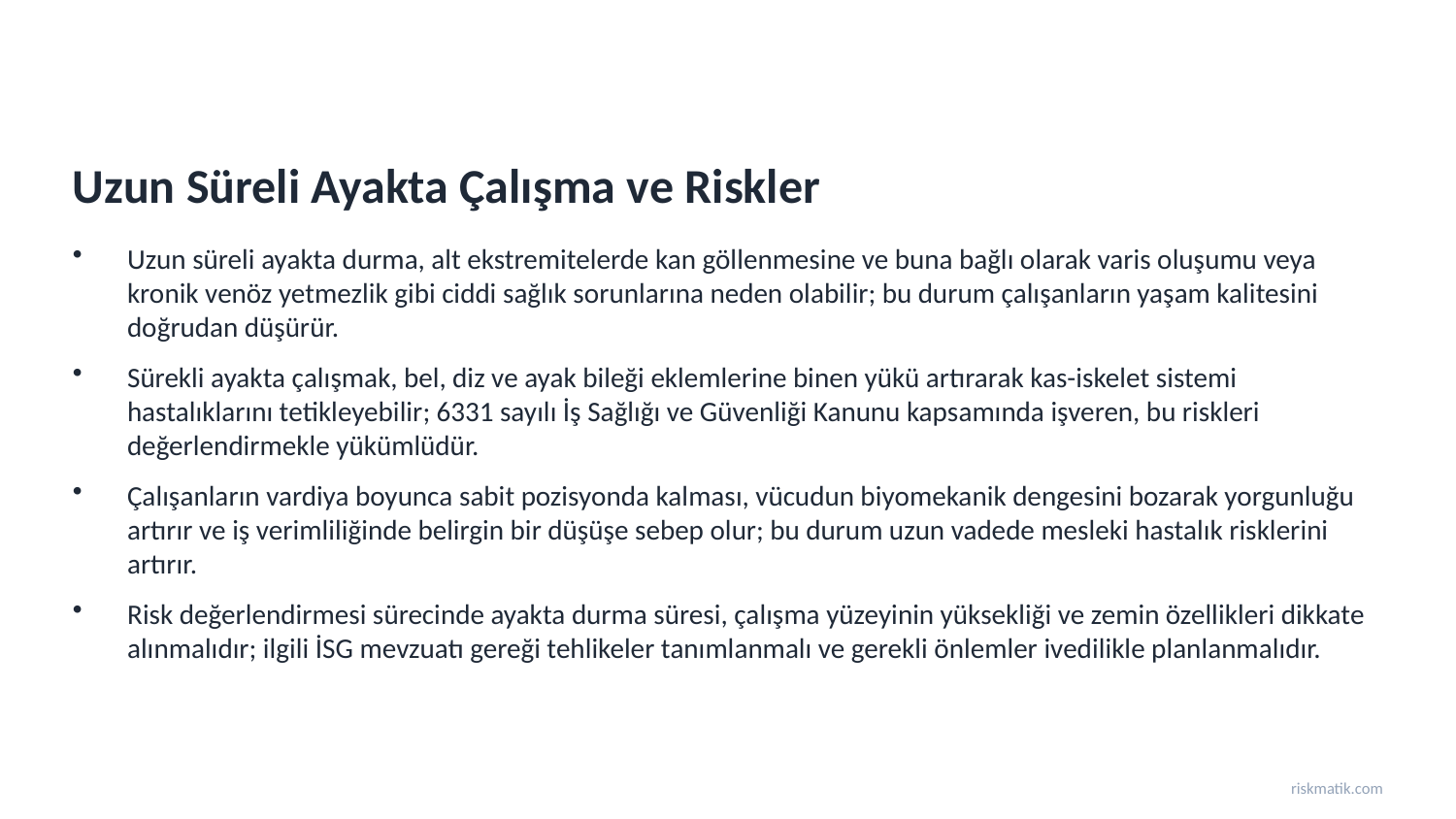

Uzun Süreli Ayakta Çalışma ve Riskler
Uzun süreli ayakta durma, alt ekstremitelerde kan göllenmesine ve buna bağlı olarak varis oluşumu veya kronik venöz yetmezlik gibi ciddi sağlık sorunlarına neden olabilir; bu durum çalışanların yaşam kalitesini doğrudan düşürür.
Sürekli ayakta çalışmak, bel, diz ve ayak bileği eklemlerine binen yükü artırarak kas-iskelet sistemi hastalıklarını tetikleyebilir; 6331 sayılı İş Sağlığı ve Güvenliği Kanunu kapsamında işveren, bu riskleri değerlendirmekle yükümlüdür.
Çalışanların vardiya boyunca sabit pozisyonda kalması, vücudun biyomekanik dengesini bozarak yorgunluğu artırır ve iş verimliliğinde belirgin bir düşüşe sebep olur; bu durum uzun vadede mesleki hastalık risklerini artırır.
Risk değerlendirmesi sürecinde ayakta durma süresi, çalışma yüzeyinin yüksekliği ve zemin özellikleri dikkate alınmalıdır; ilgili İSG mevzuatı gereği tehlikeler tanımlanmalı ve gerekli önlemler ivedilikle planlanmalıdır.
riskmatik.com